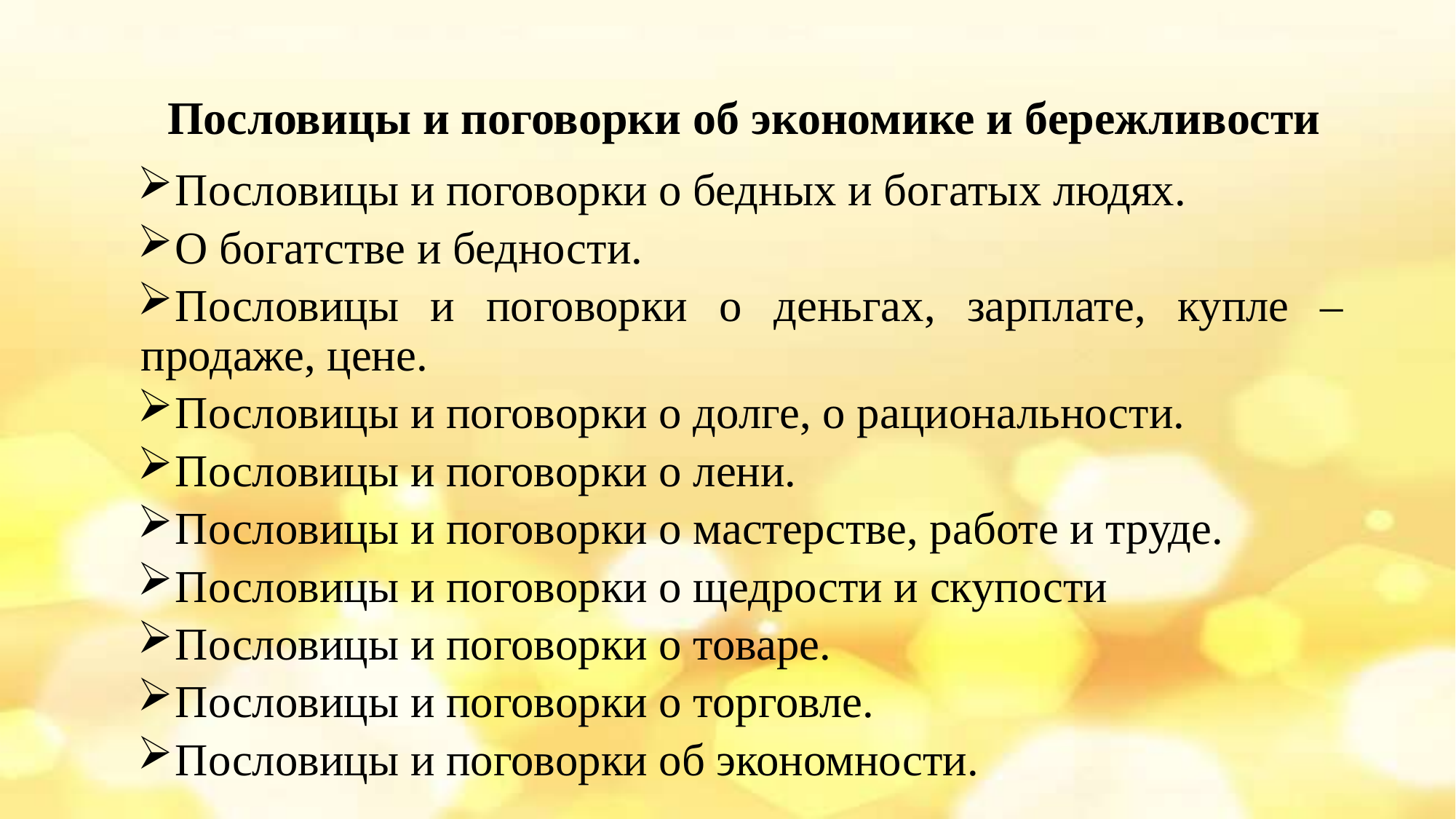

# Пословицы и поговорки об экономике и бережливости
Пословицы и поговорки о бедных и богатых людях.
О богатстве и бедности.
Пословицы и поговорки о деньгах, зарплате, купле – продаже, цене.
Пословицы и поговорки о долге, о рациональности.
Пословицы и поговорки о лени.
Пословицы и поговорки о мастерстве, работе и труде.
Пословицы и поговорки о щедрости и скупости
Пословицы и поговорки о товаре.
Пословицы и поговорки о торговле.
Пословицы и поговорки об экономности.